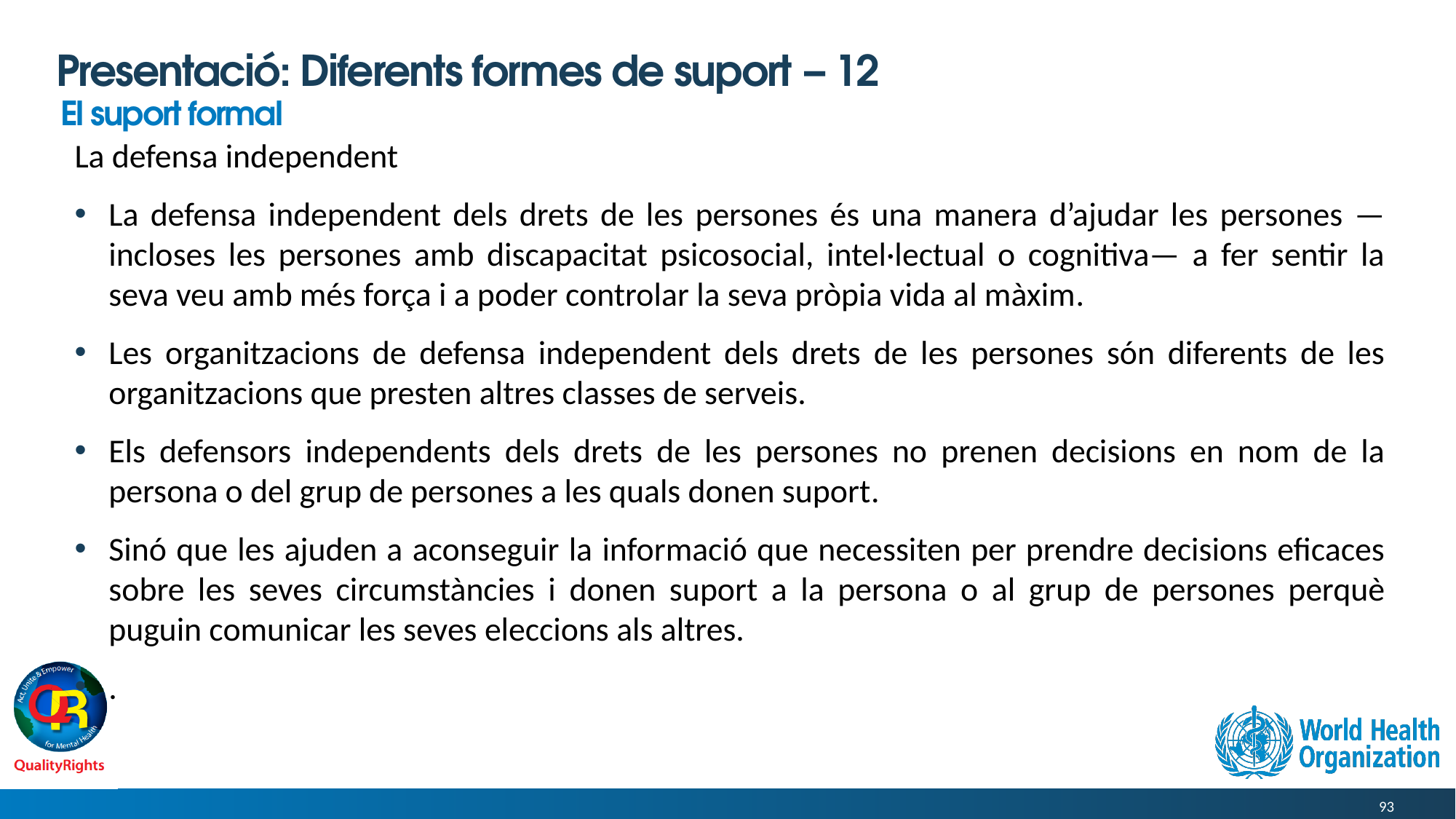

# Presentació: Diferents formes de suport – 12
El suport formal
La defensa independent
La defensa independent dels drets de les persones és una manera d’ajudar les persones —incloses les persones amb discapacitat psicosocial, intel·lectual o cognitiva— a fer sentir la seva veu amb més força i a poder controlar la seva pròpia vida al màxim.
Les organitzacions de defensa independent dels drets de les persones són diferents de les organitzacions que presten altres classes de serveis.
Els defensors independents dels drets de les persones no prenen decisions en nom de la persona o del grup de persones a les quals donen suport.
Sinó que les ajuden a aconseguir la informació que necessiten per prendre decisions eficaces sobre les seves circumstàncies i donen suport a la persona o al grup de persones perquè puguin comunicar les seves eleccions als altres.
.